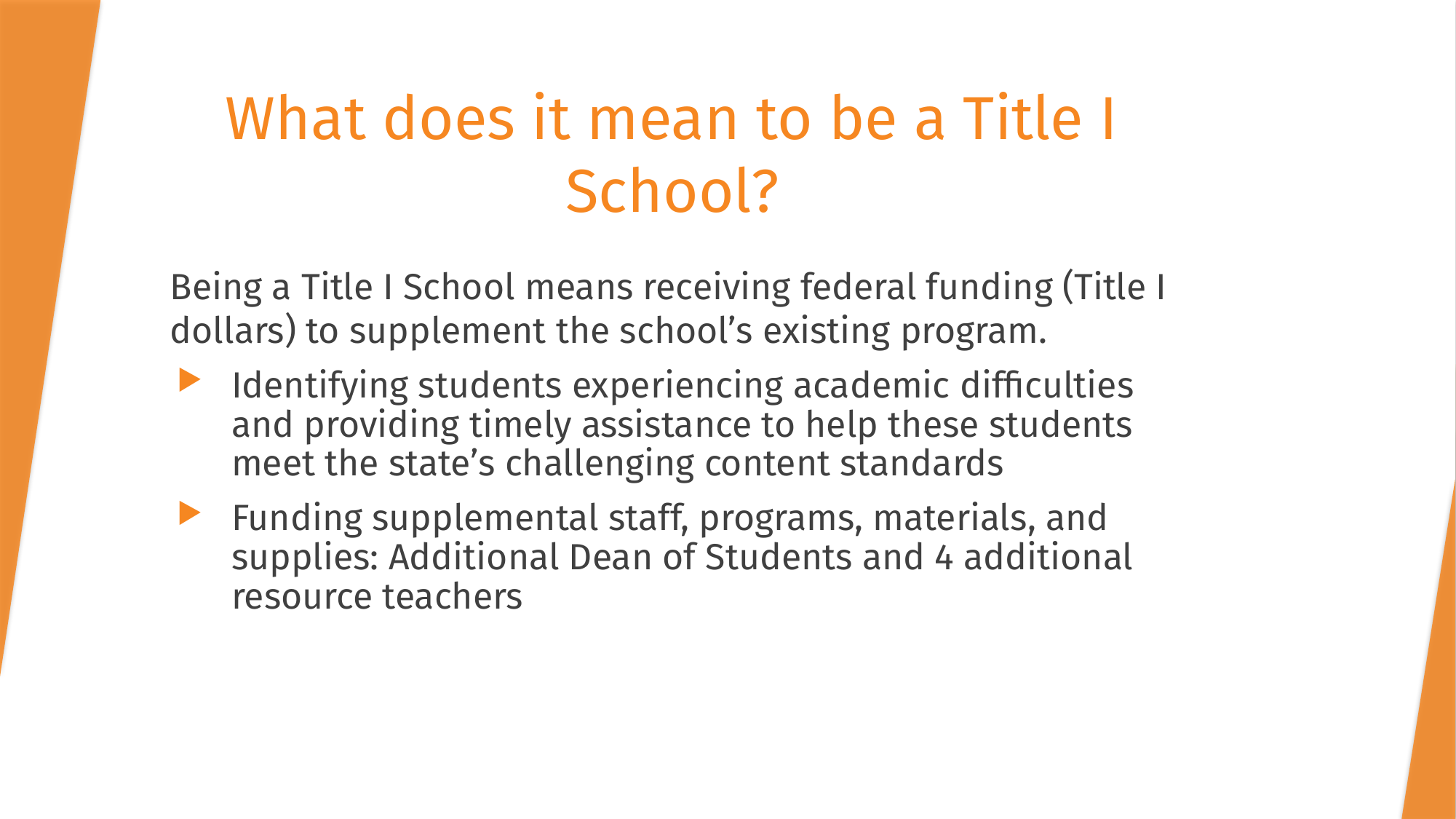

# What does it mean to be a Title I School?
Being a Title I School means receiving federal funding (Title I dollars) to supplement the school’s existing program.
Identifying students experiencing academic difficulties and providing timely assistance to help these students meet the state’s challenging content standards
Funding supplemental staff, programs, materials, and supplies: Additional Dean of Students and 4 additional resource teachers